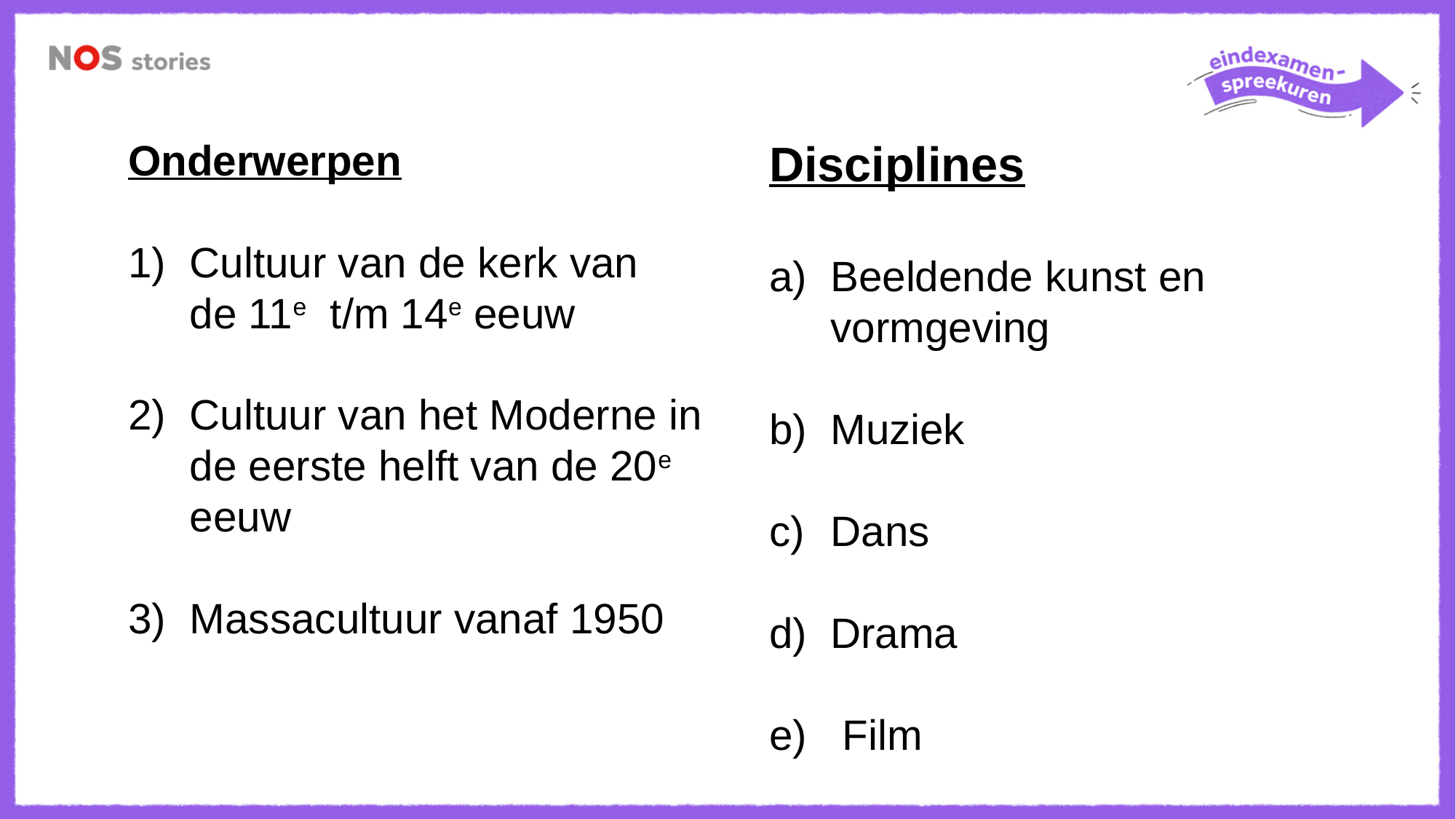

Onderwerpen

Cultuur van de kerk van
de 11e  t/m 14e eeuw
Cultuur van het Moderne in de eerste helft van de 20e eeuw

Massacultuur vanaf 1950
Disciplines

Beeldende kunst en vormgeving

Muziek

Dans

Drama

 Film